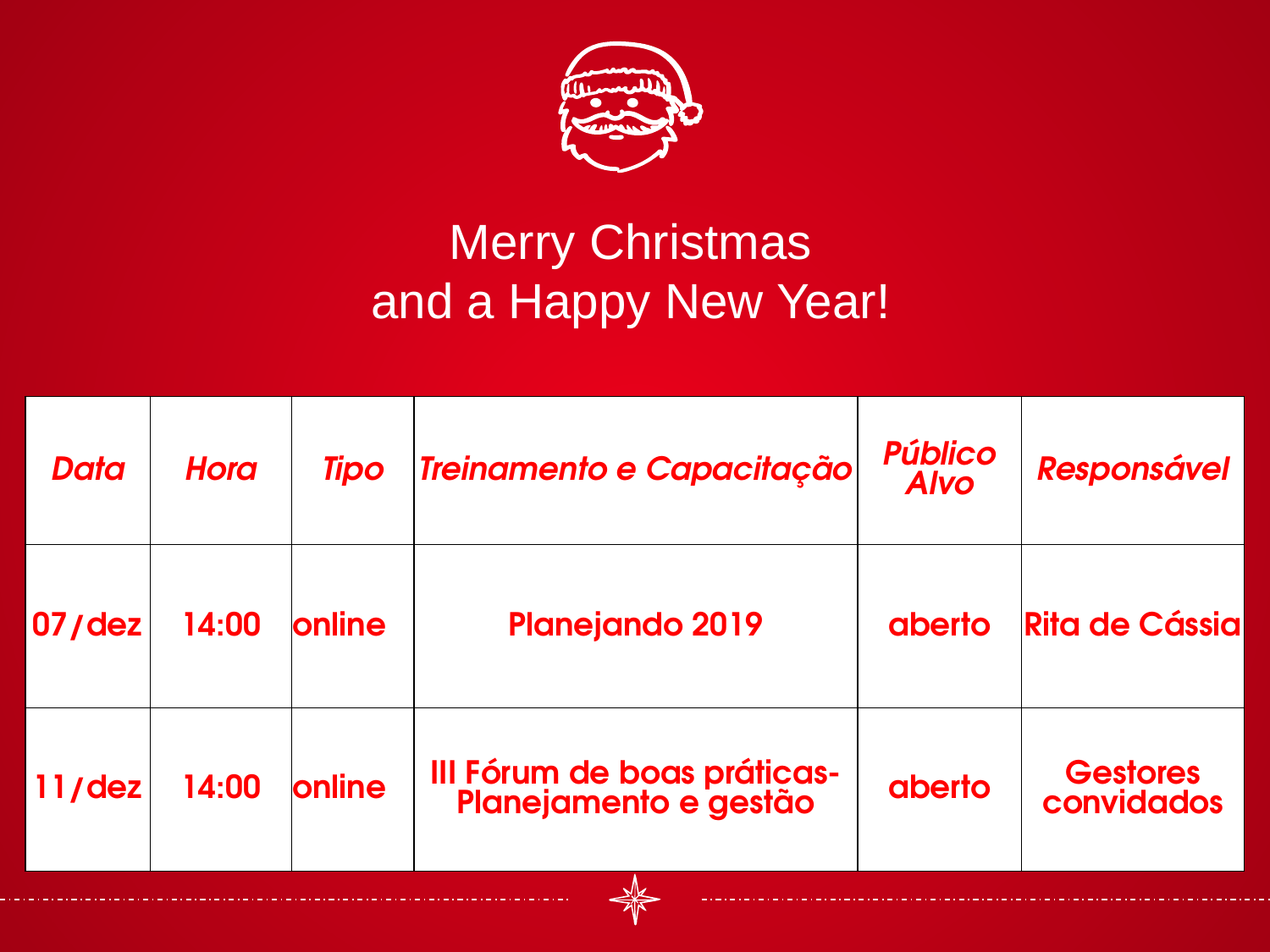

Merry Christmas
and a Happy New Year!
| Data | Hora | Tipo | Treinamento e Capacitação | Público Alvo | Responsável |
| --- | --- | --- | --- | --- | --- |
| 07/dez | 14:00 | online | Planejando 2019 | aberto | Rita de Cássia |
| 11/dez | 14:00 | online | III Fórum de boas práticas-Planejamento e gestão | aberto | Gestores convidados |